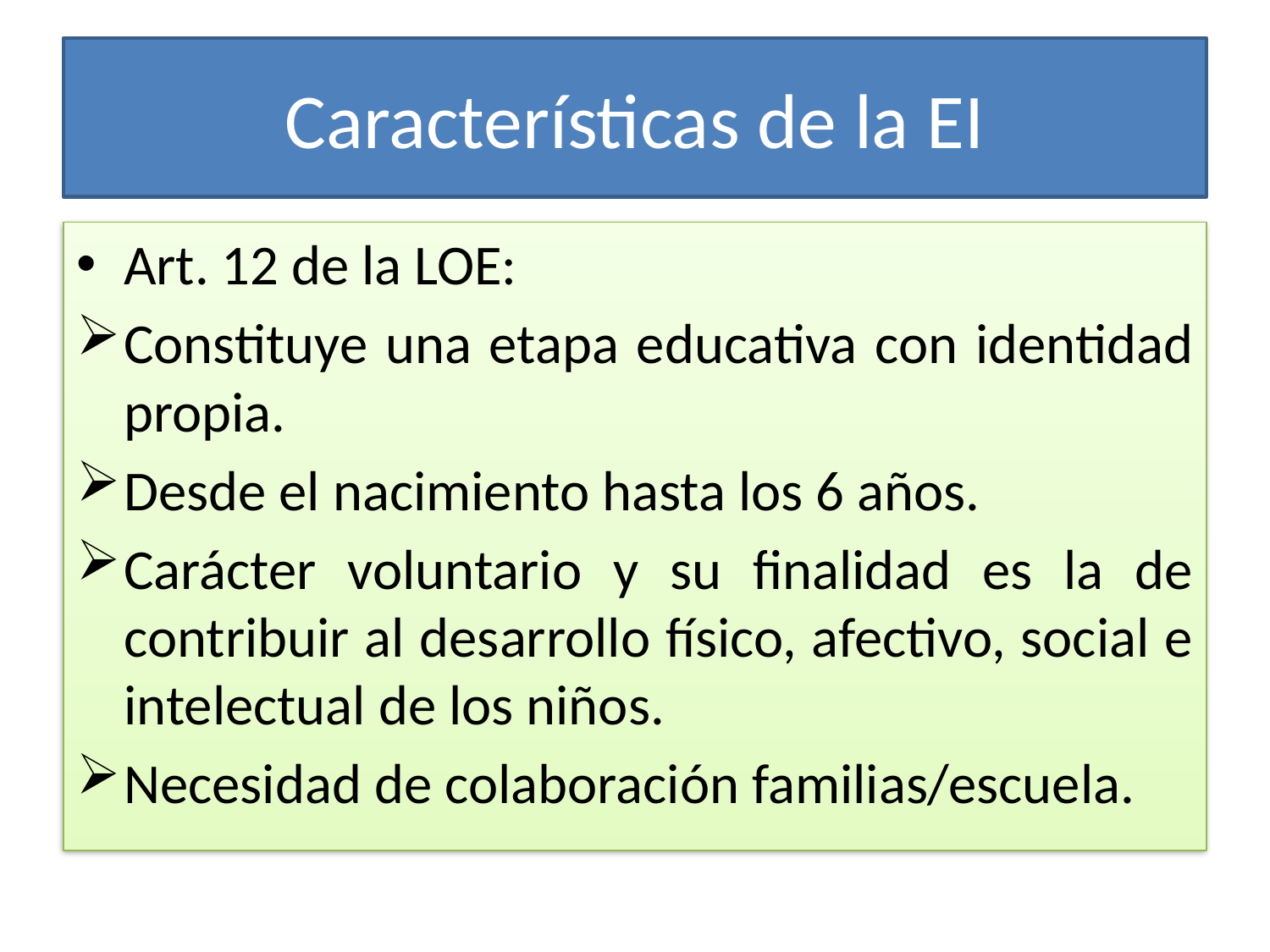

# Características de la EI
Art. 12 de la LOE:
Constituye una etapa educativa con identidad propia.
Desde el nacimiento hasta los 6 años.
Carácter voluntario y su finalidad es la de contribuir al desarrollo físico, afectivo, social e intelectual de los niños.
Necesidad de colaboración familias/escuela.